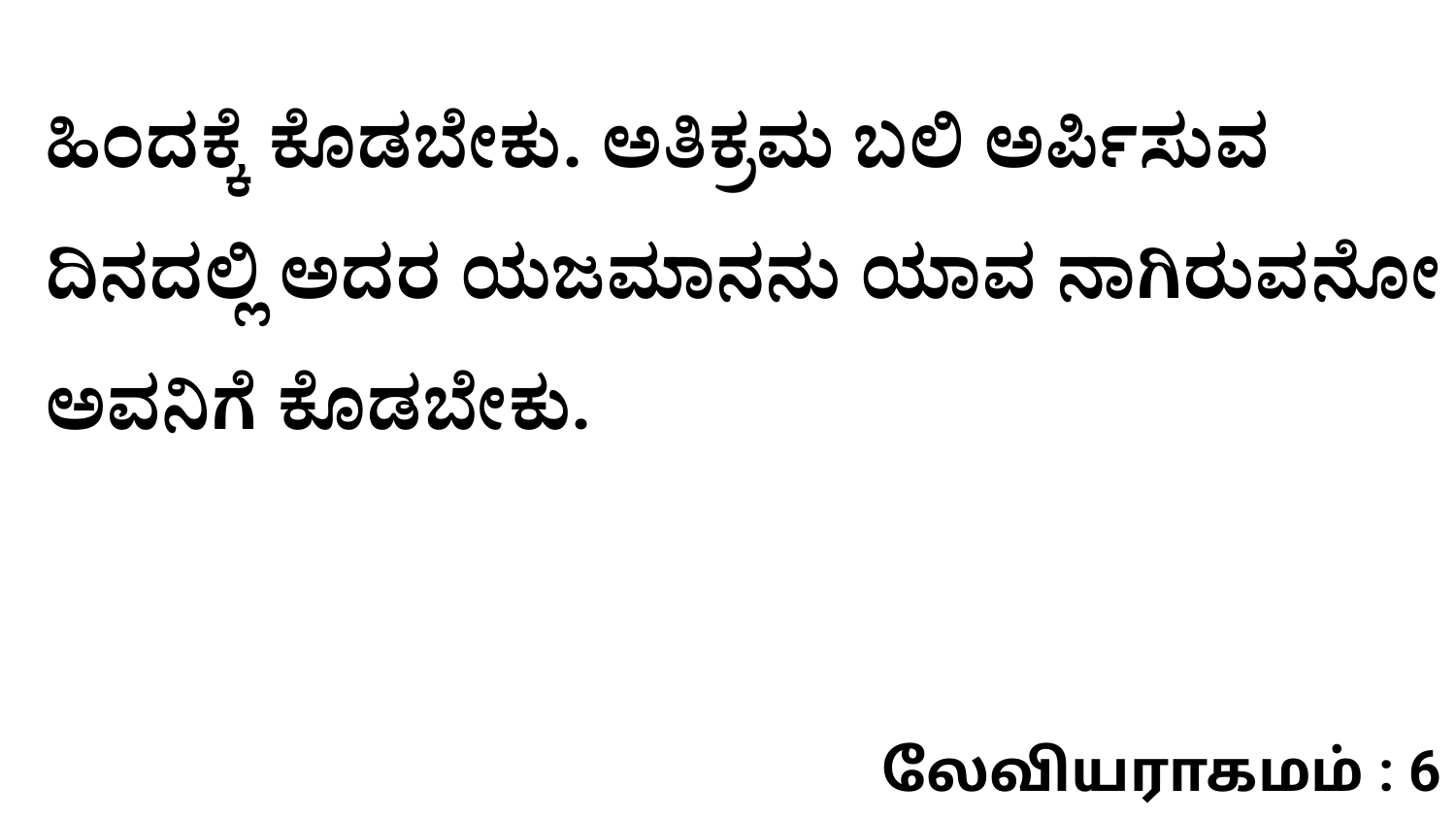

ಹಿಂದಕ್ಕೆ ಕೊಡಬೇಕು. ಅತಿಕ್ರಮ ಬಲಿ ಅರ್ಪಿಸುವ ದಿನದಲ್ಲಿ ಅದರ ಯಜಮಾನನು ಯಾವ ನಾಗಿರುವನೋ ಅವನಿಗೆ ಕೊಡಬೇಕು.
லேவியராகமம் : 6